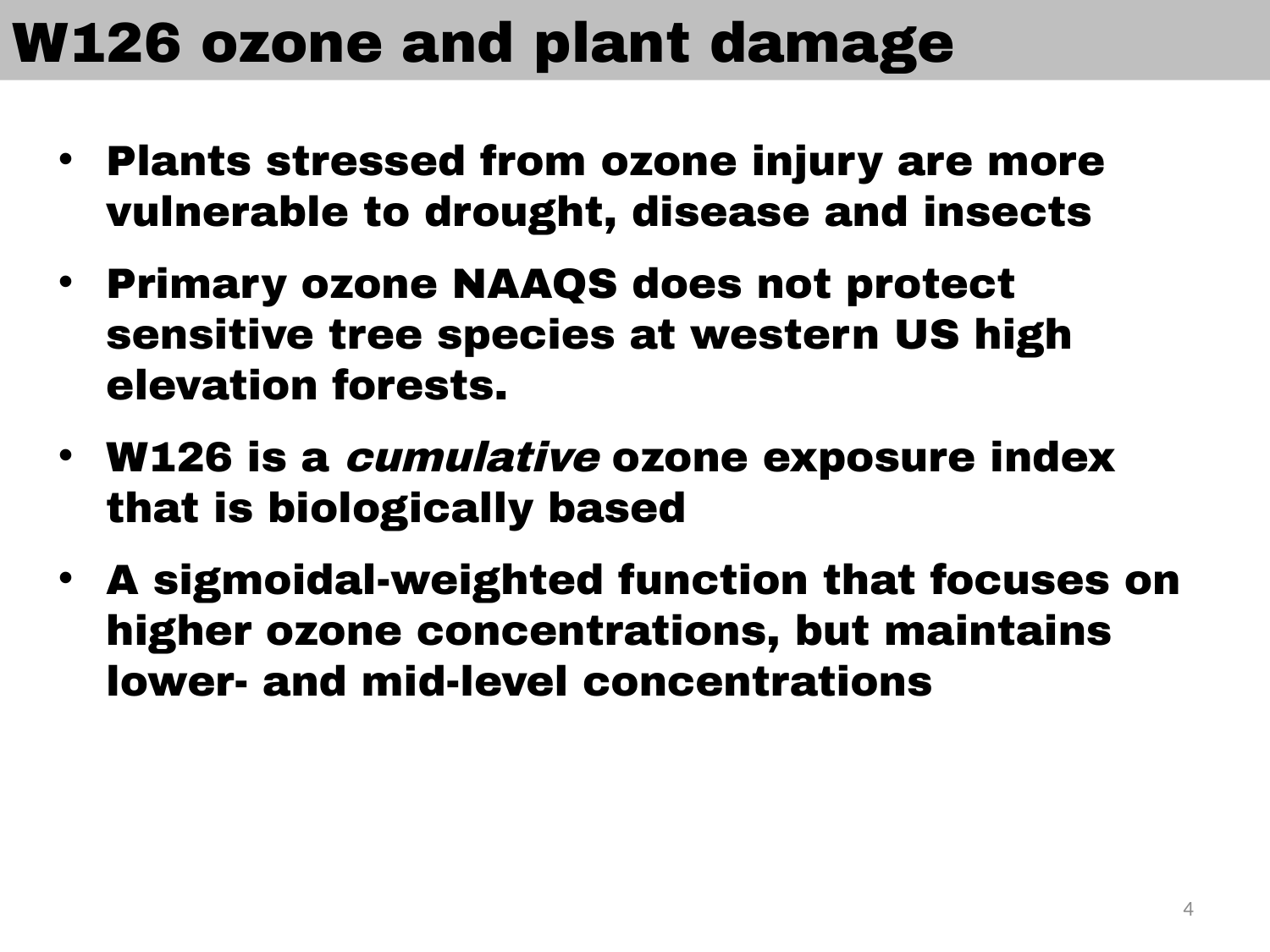

W126 ozone and plant damage
Plants stressed from ozone injury are more vulnerable to drought, disease and insects
Primary ozone NAAQS does not protect sensitive tree species at western US high elevation forests.
W126 is a cumulative ozone exposure index that is biologically based
A sigmoidal-weighted function that focuses on higher ozone concentrations, but maintains lower- and mid-level concentrations
4